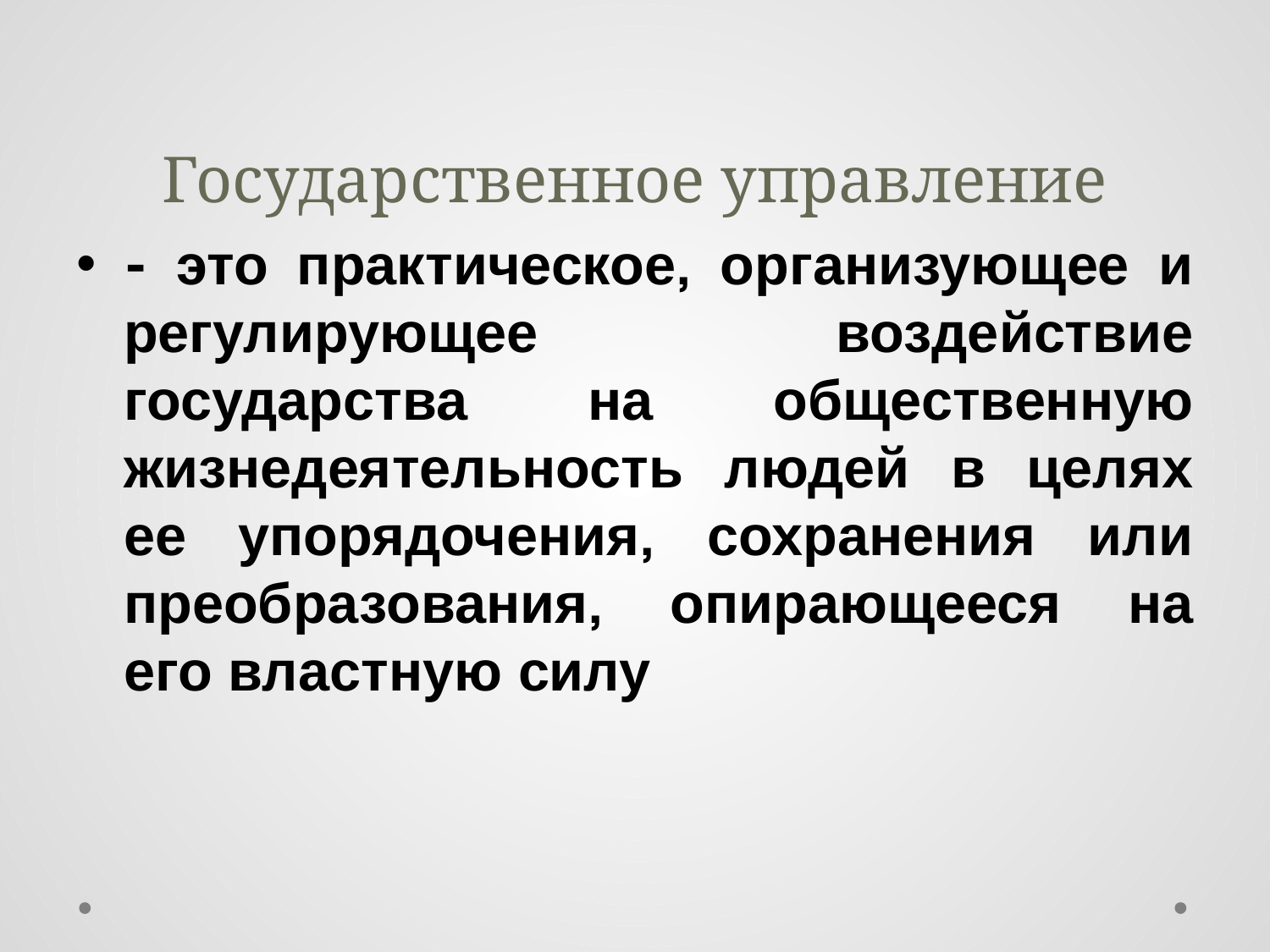

# Государственное управление
- это практическое, организующее и регулирующее воздействие государства на общественную жизнедеятельность людей в целях ее упорядочения, сохранения или преобразования, опирающееся на его властную силу